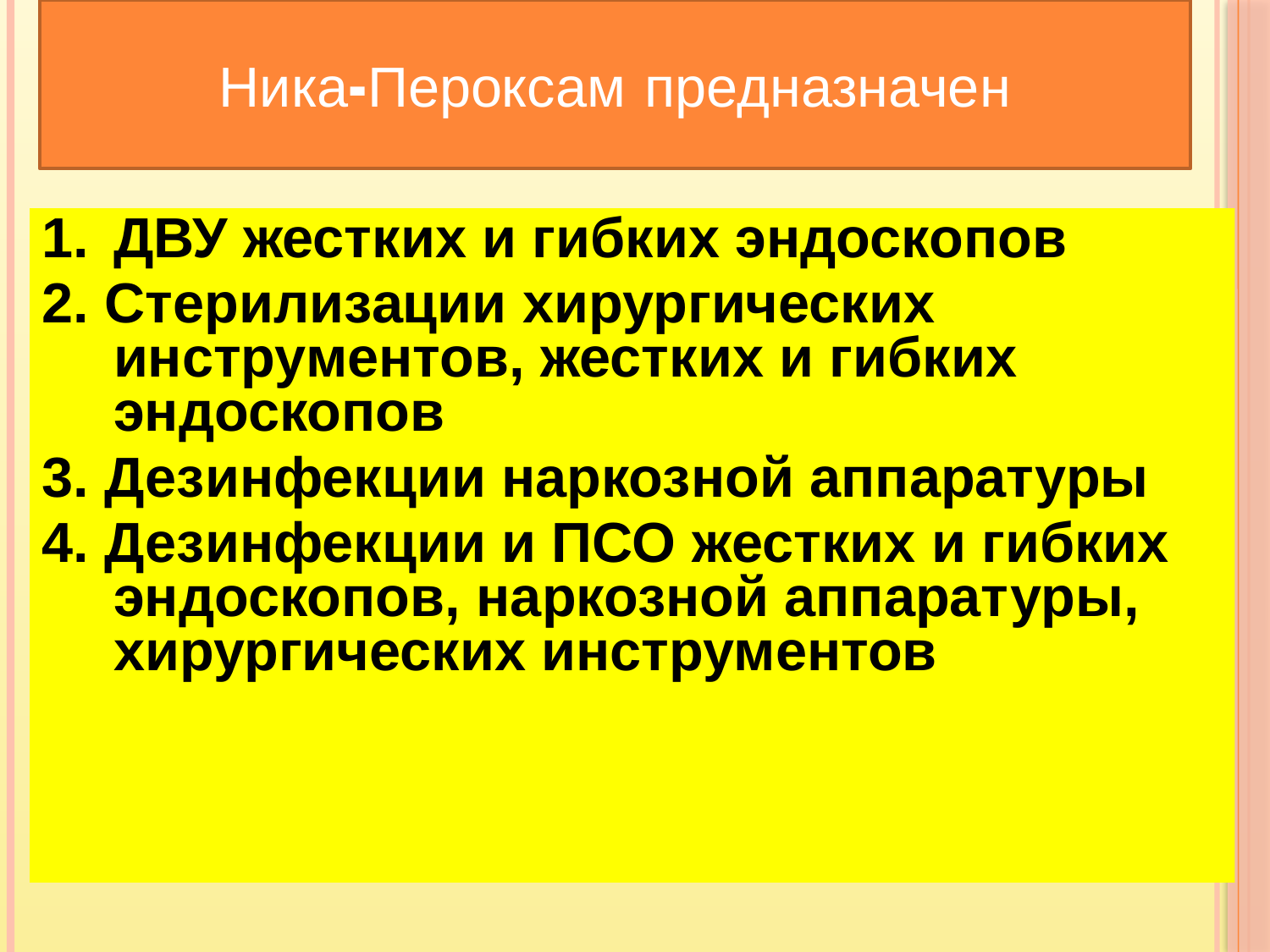

Ника-Пероксам предназначен
ДВУ жестких и гибких эндоскопов
2. Стерилизации хирургических инструментов, жестких и гибких эндоскопов
3. Дезинфекции наркозной аппаратуры
4. Дезинфекции и ПСО жестких и гибких эндоскопов, наркозной аппаратуры, хирургических инструментов

1.